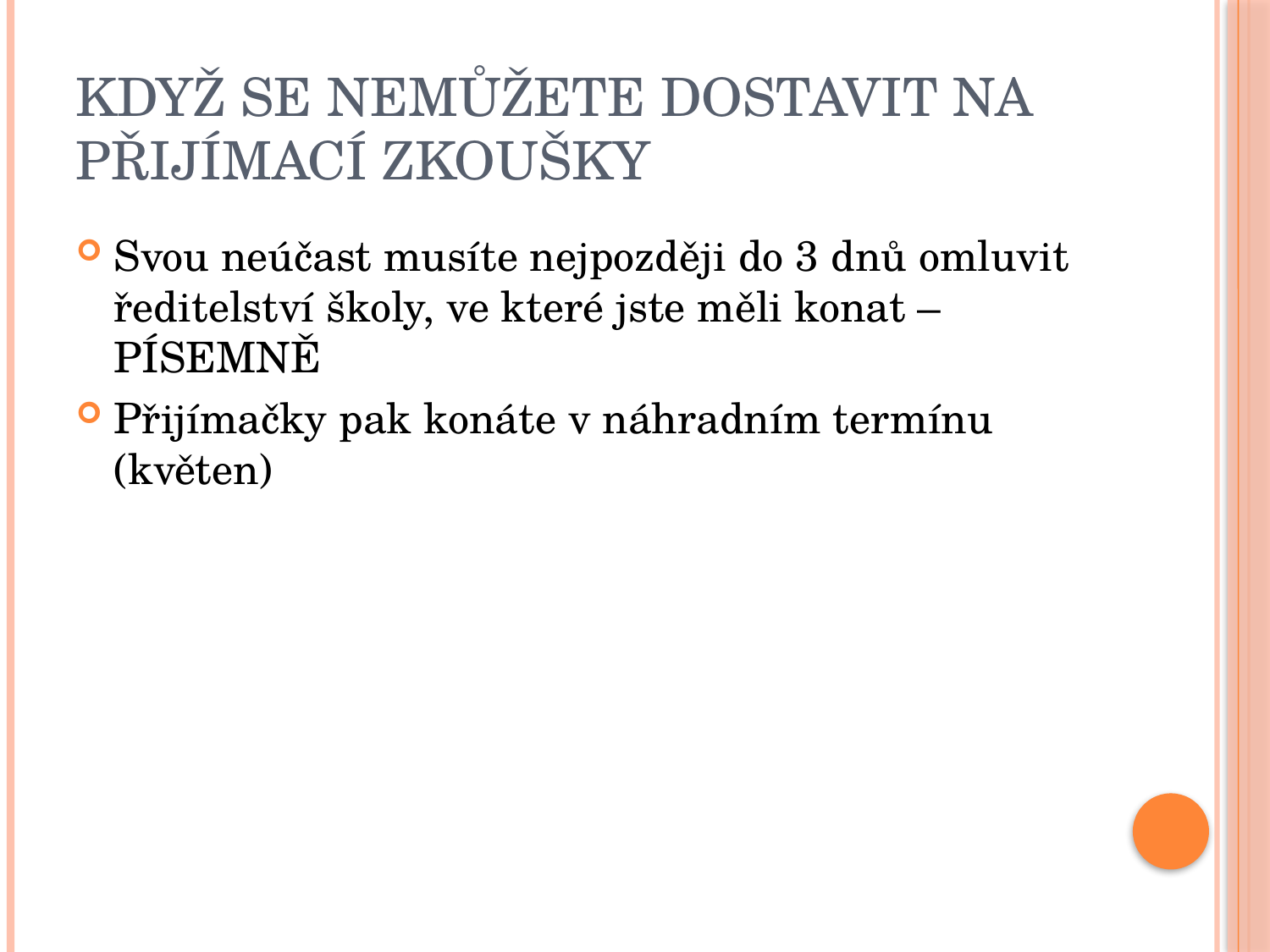

# Když se nemůžete dostavit na přijímací zkoušky
Svou neúčast musíte nejpozději do 3 dnů omluvit ředitelství školy, ve které jste měli konat – PÍSEMNĚ
Přijímačky pak konáte v náhradním termínu (květen)